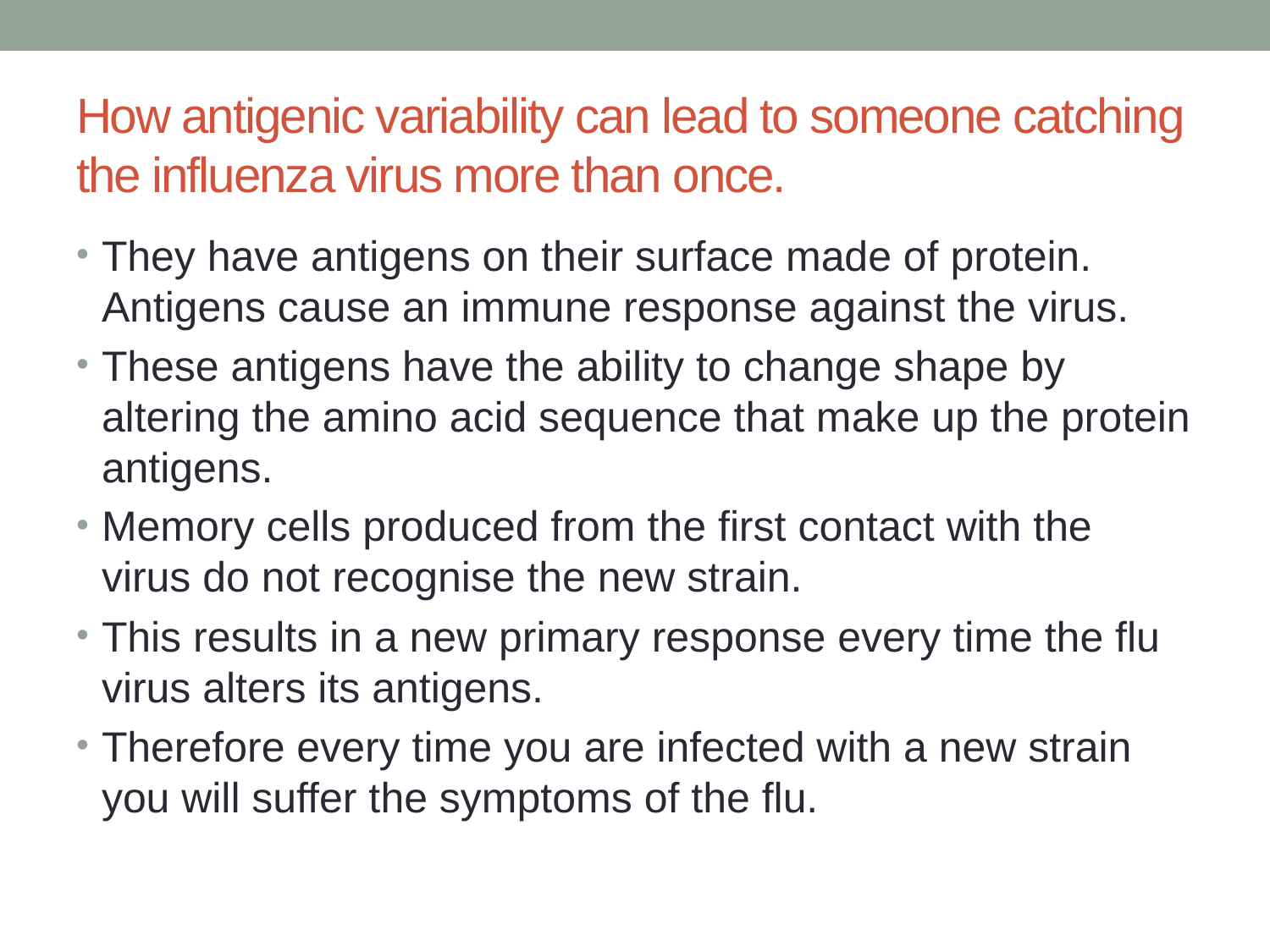

# How antigenic variability can lead to someone catching the influenza virus more than once.
They have antigens on their surface made of protein. Antigens cause an immune response against the virus.
These antigens have the ability to change shape by altering the amino acid sequence that make up the protein antigens.
Memory cells produced from the first contact with the virus do not recognise the new strain.
This results in a new primary response every time the flu virus alters its antigens.
Therefore every time you are infected with a new strain you will suffer the symptoms of the flu.